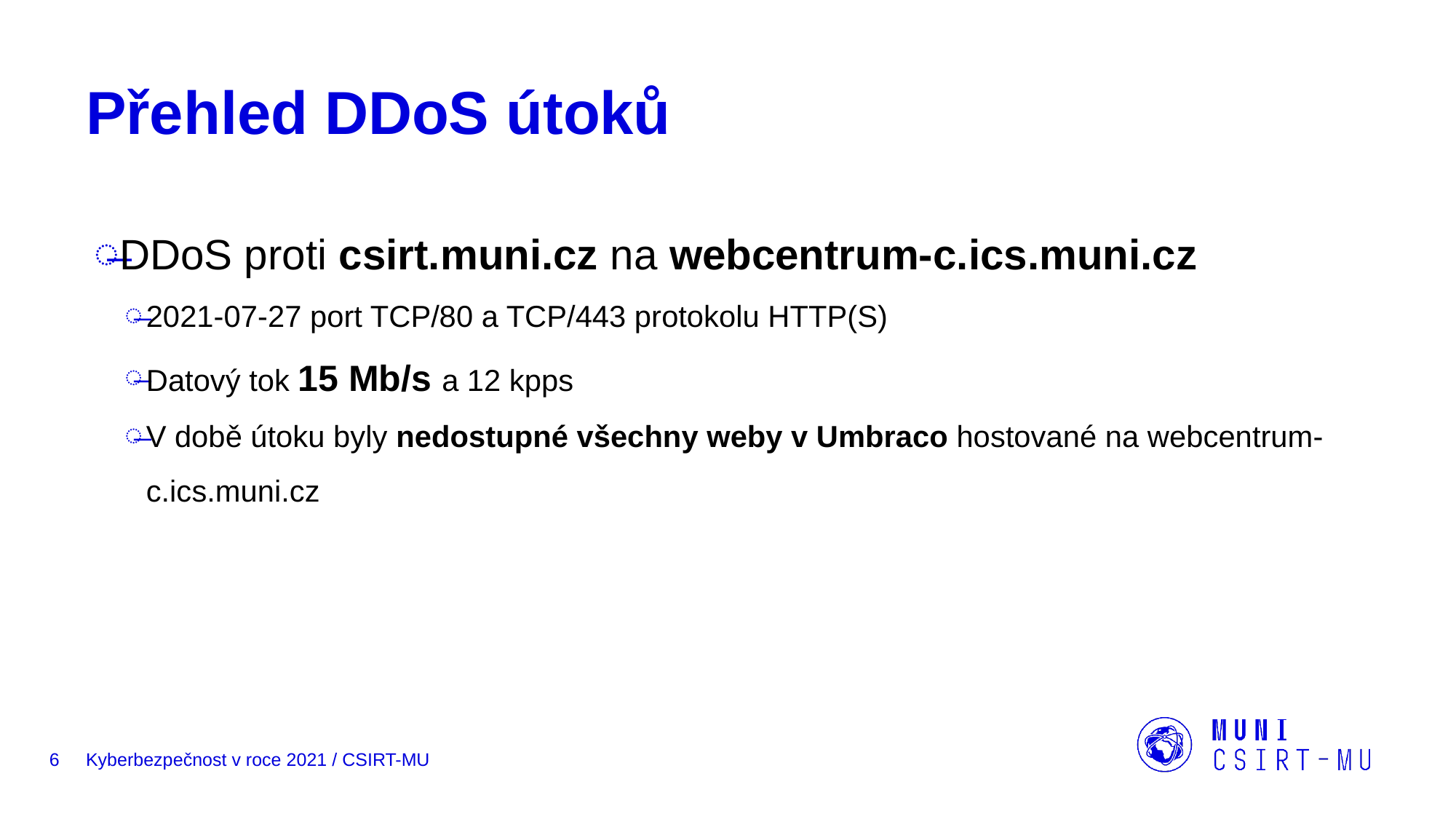

# Přehled DDoS útoků
DDoS proti csirt.muni.cz na webcentrum-c.ics.muni.cz
2021-07-27 port TCP/80 a TCP/443 protokolu HTTP(S)
Datový tok 15 Mb/s a 12 kpps
V době útoku byly nedostupné všechny weby v Umbraco hostované na webcentrum-c.ics.muni.cz
6
Kyberbezpečnost v roce 2021 / CSIRT-MU